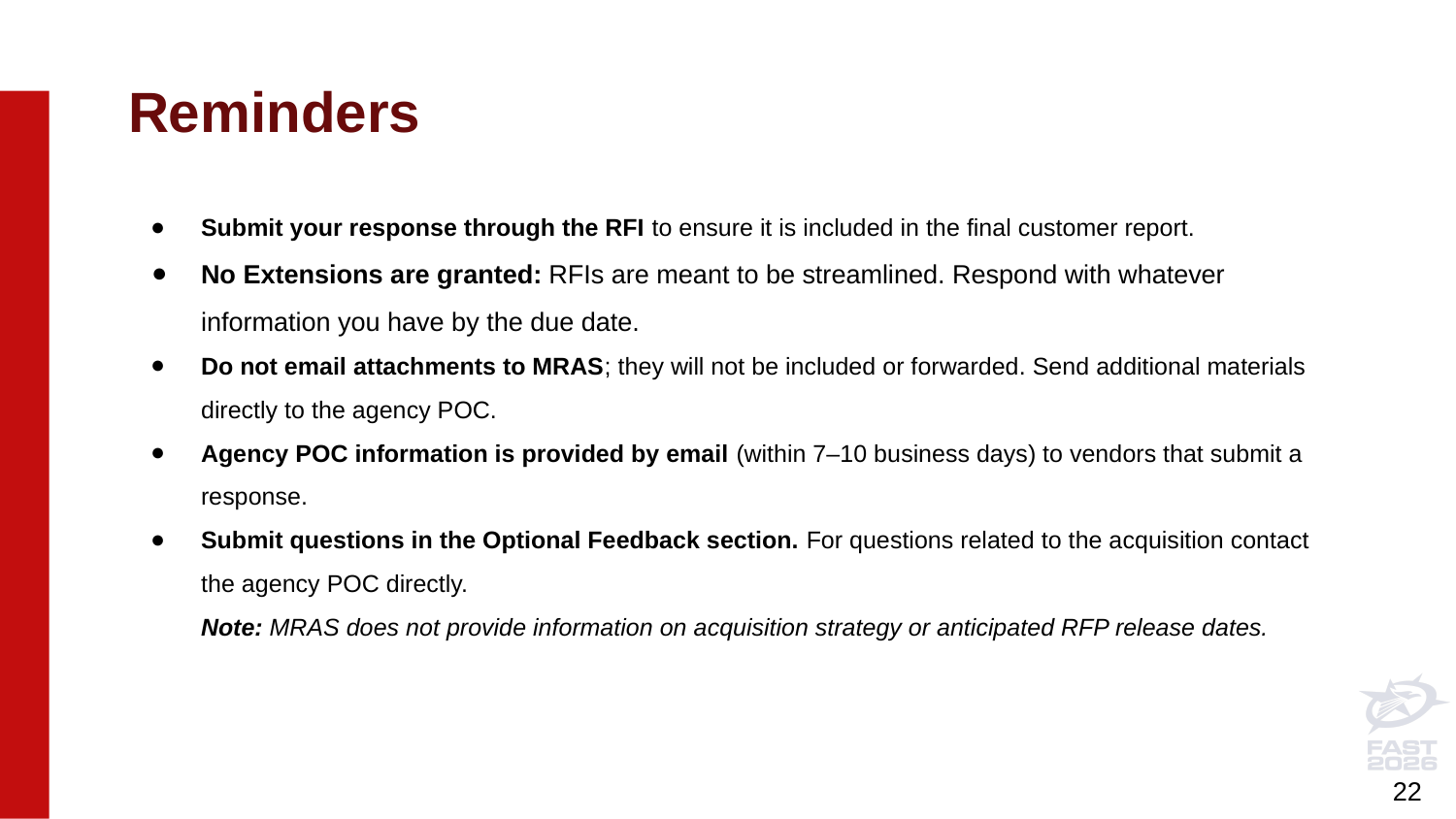

# Reminders
Submit your response through the RFI to ensure it is included in the final customer report.
No Extensions are granted: RFIs are meant to be streamlined. Respond with whatever information you have by the due date.
Do not email attachments to MRAS; they will not be included or forwarded. Send additional materials directly to the agency POC.
Agency POC information is provided by email (within 7–10 business days) to vendors that submit a response.
Submit questions in the Optional Feedback section. For questions related to the acquisition contact the agency POC directly.
Note: MRAS does not provide information on acquisition strategy or anticipated RFP release dates.